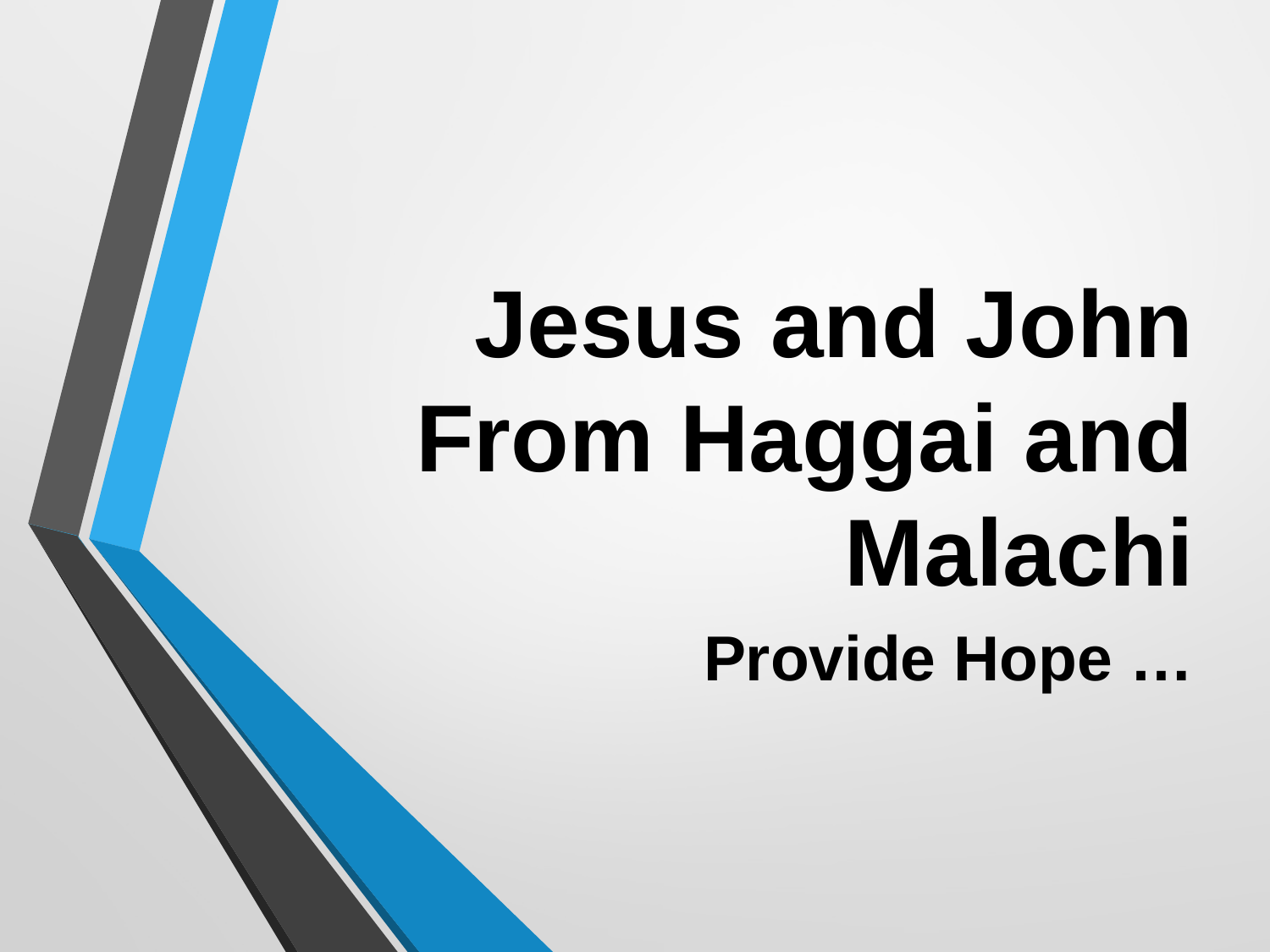

# Jesus and John From Haggai and Malachi
Provide Hope …